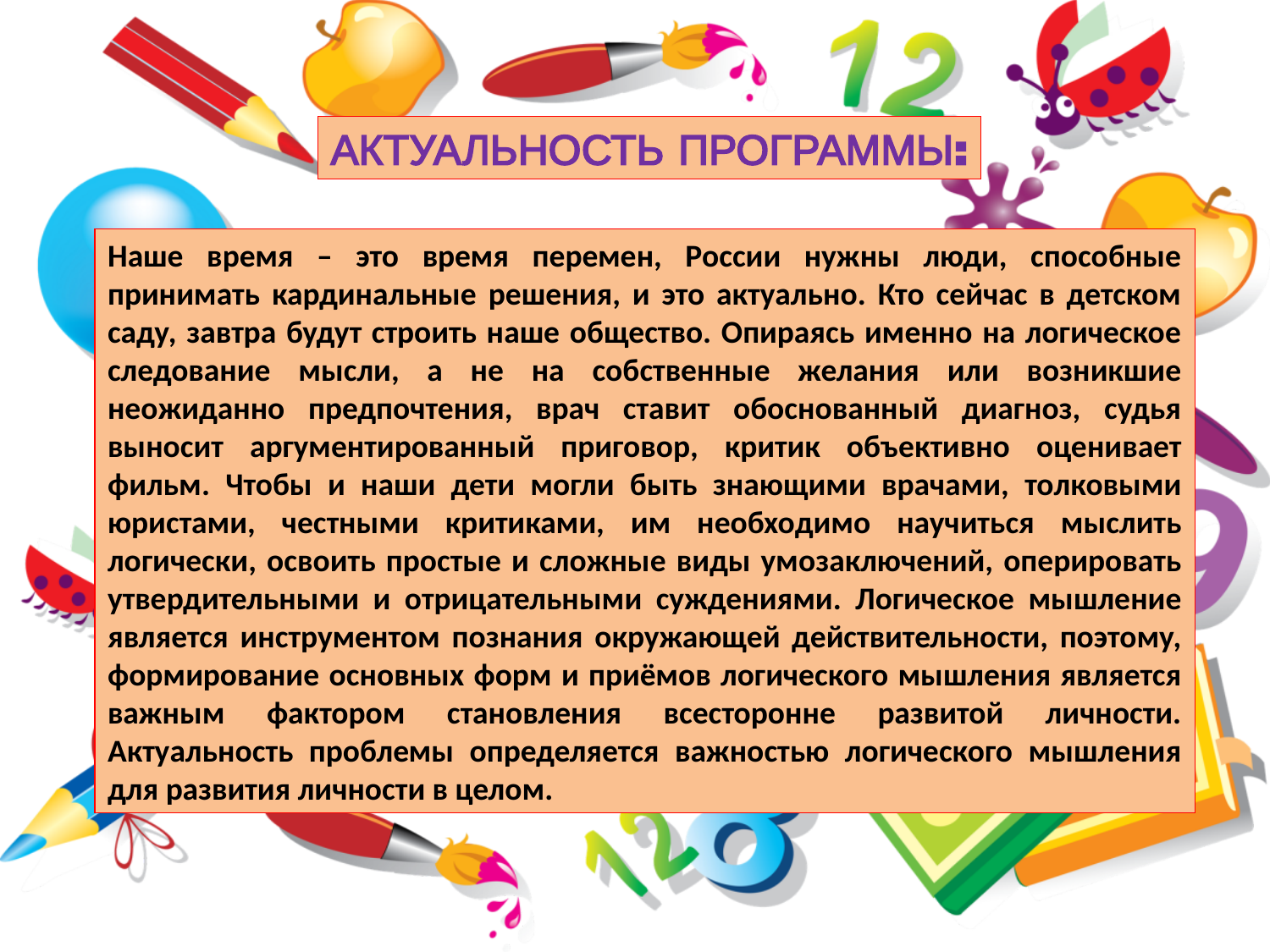

АКТУАЛЬНОСТЬ ПРОГРАММЫ:
Наше время – это время перемен, России нужны люди, способные принимать кардинальные решения, и это актуально. Кто сейчас в детском саду, завтра будут строить наше общество. Опираясь именно на логическое следование мысли, а не на собственные желания или возникшие неожиданно предпочтения, врач ставит обоснованный диагноз, судья выносит аргументированный приговор, критик объективно оценивает фильм. Чтобы и наши дети могли быть знающими врачами, толковыми юристами, честными критиками, им необходимо научиться мыслить логически, освоить простые и сложные виды умозаключений, оперировать утвердительными и отрицательными суждениями. Логическое мышление является инструментом познания окружающей действительности, поэтому, формирование основных форм и приёмов логического мышления является важным фактором становления всесторонне развитой личности. Актуальность проблемы определяется важностью логического мышления для развития личности в целом.